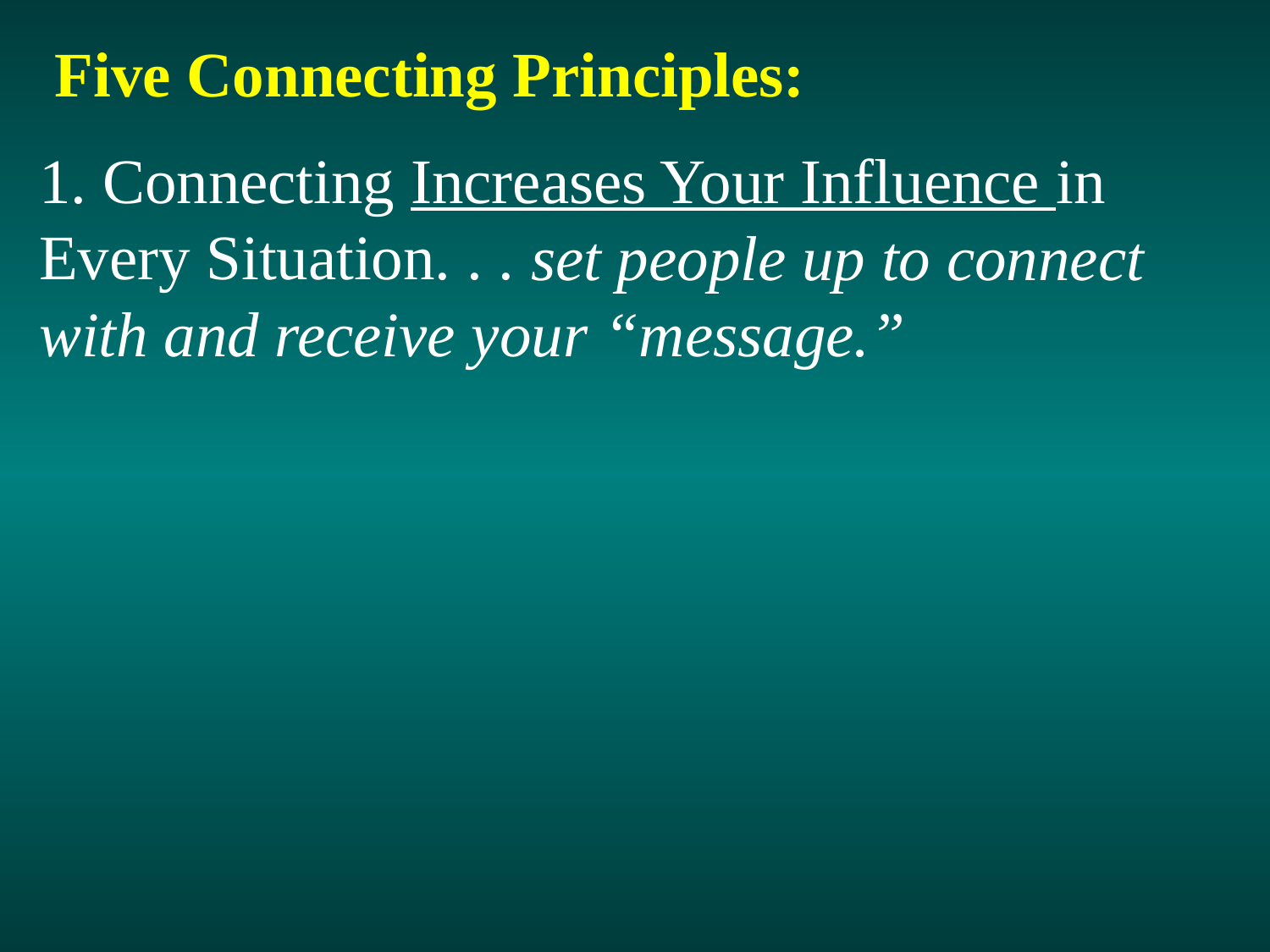

Five Connecting Principles:
1. Connecting Increases Your Influence in
Every Situation. . .
                               set people up to connect
with and receive your “message.”